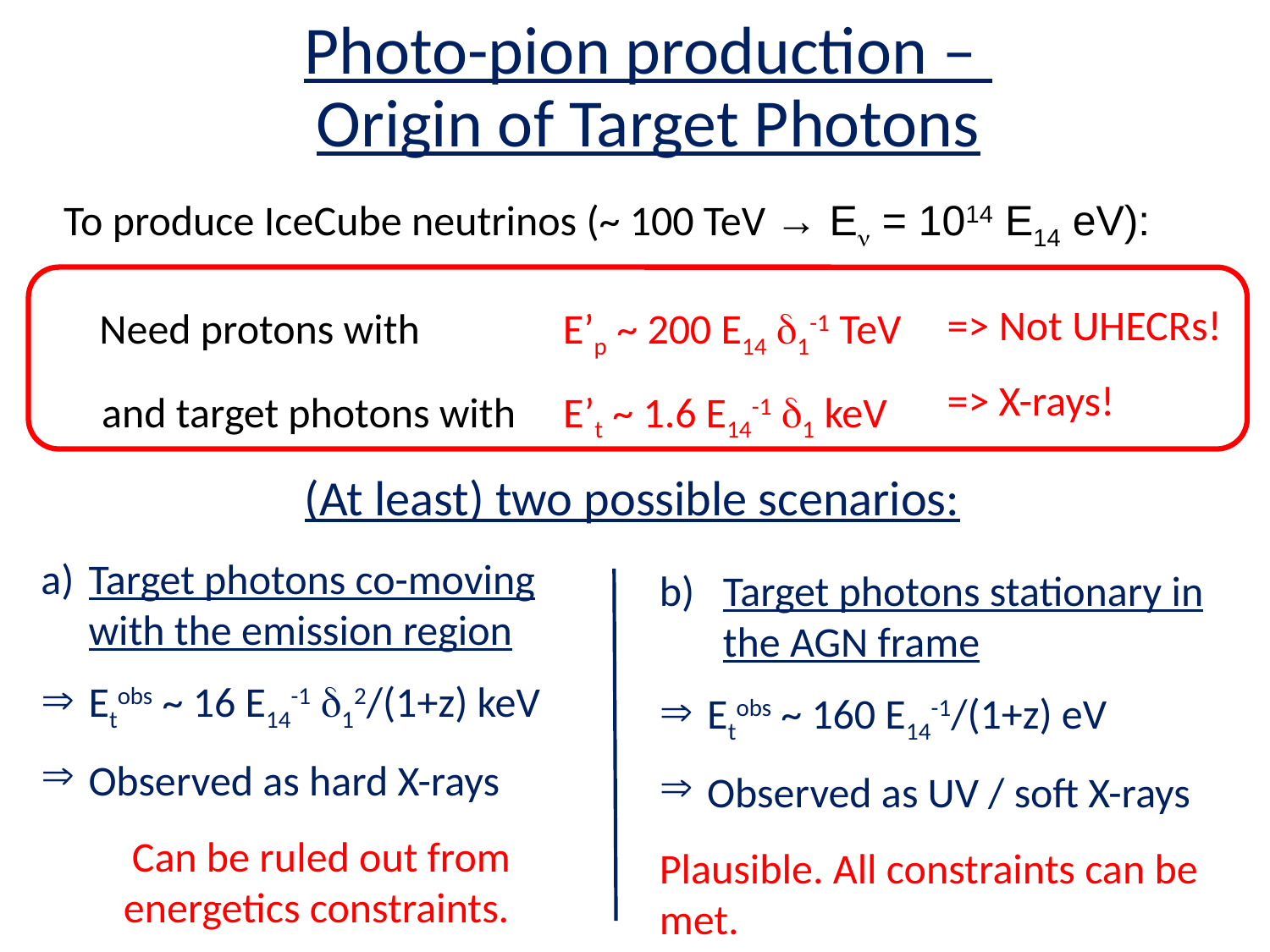

# Photo-pion production – Origin of Target Photons

To produce IceCube neutrinos (~ 100 TeV → Eν = 1014 E14 eV):

   Need protons with               E’p ~ 200 E14 δ1-1 TeV

    and target photons with     E’t ~ 1.6 E14-1 δ1 keV

=> Not UHECRs!
=> X-rays!
(At least) two possible scenarios:
Target photons co-moving with the emission region

Etobs ~ 16 E14-1 δ12/(1+z) keV

Observed as hard X-rays

Can be ruled out from energetics constraints.
Target photons stationary in the AGN frame

Etobs ~ 160 E14-1/(1+z) eV

Observed as UV / soft X-rays

Plausible. All constraints can be met.